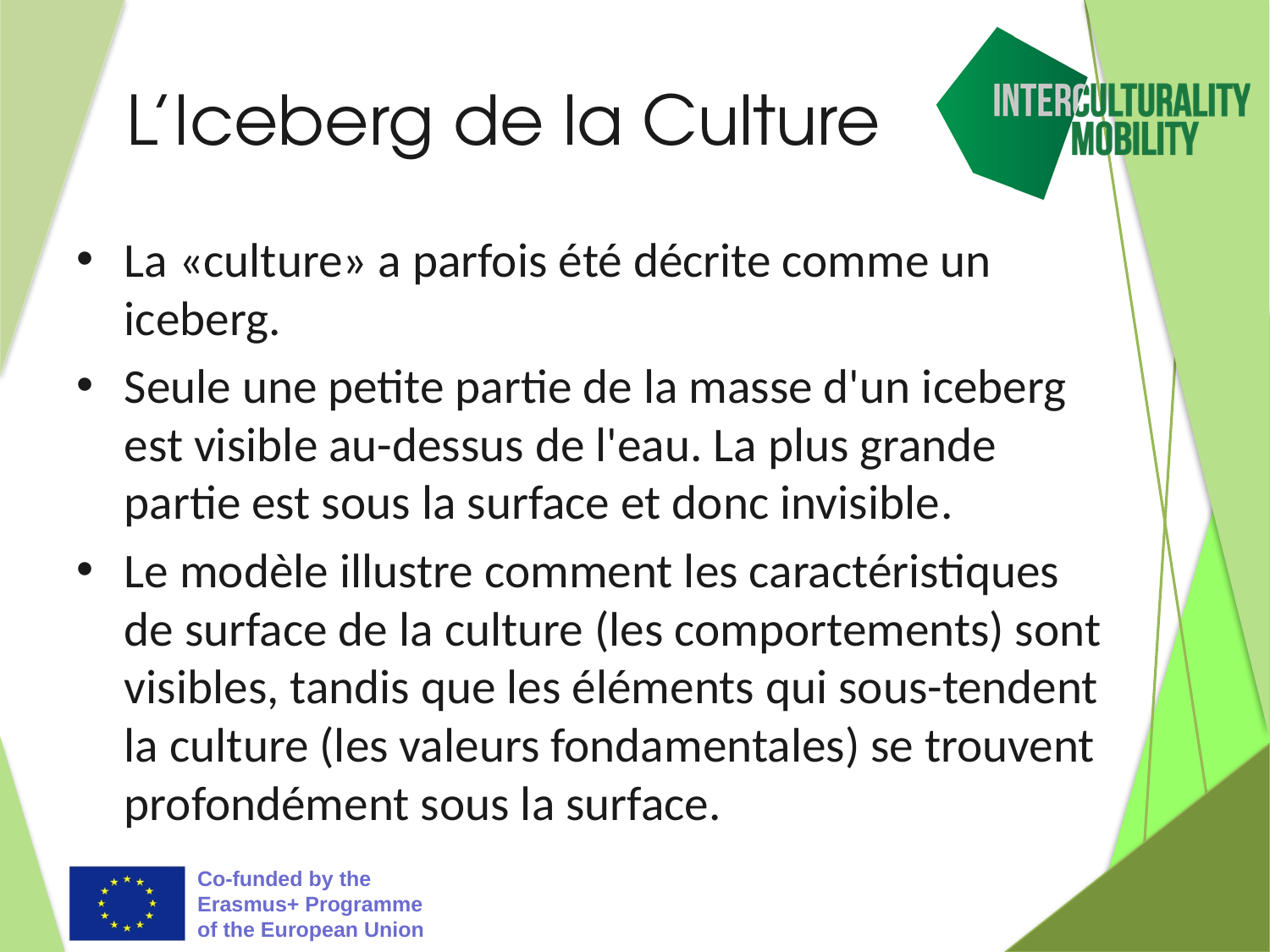

# L’Iceberg de la Culture
La «culture» a parfois été décrite comme un iceberg.
Seule une petite partie de la masse d'un iceberg est visible au-dessus de l'eau. La plus grande partie est sous la surface et donc invisible.
Le modèle illustre comment les caractéristiques de surface de la culture (les comportements) sont visibles, tandis que les éléments qui sous-tendent la culture (les valeurs fondamentales) se trouvent profondément sous la surface.